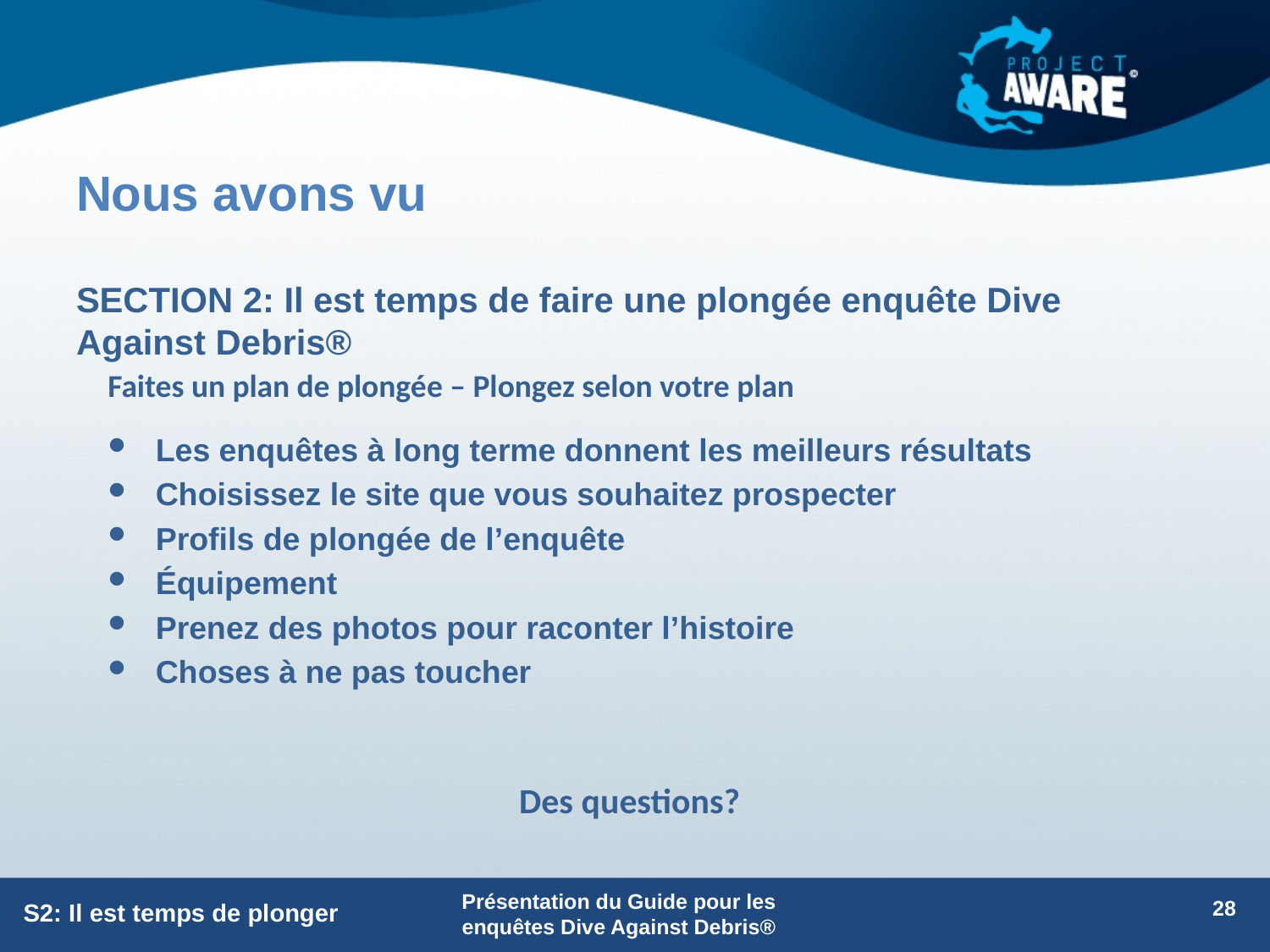

# Nous avons vu
SECTION 2: Il est temps de faire une plongée enquête Dive Against Debris®
Faites un plan de plongée – Plongez selon votre plan
Les enquêtes à long terme donnent les meilleurs résultats
Choisissez le site que vous souhaitez prospecter
Profils de plongée de l’enquête
Équipement
Prenez des photos pour raconter l’histoire
Choses à ne pas toucher
Des questions?

28
S2: Il est temps de plonger
Présentation du Guide pour les enquêtes Dive Against Debris®